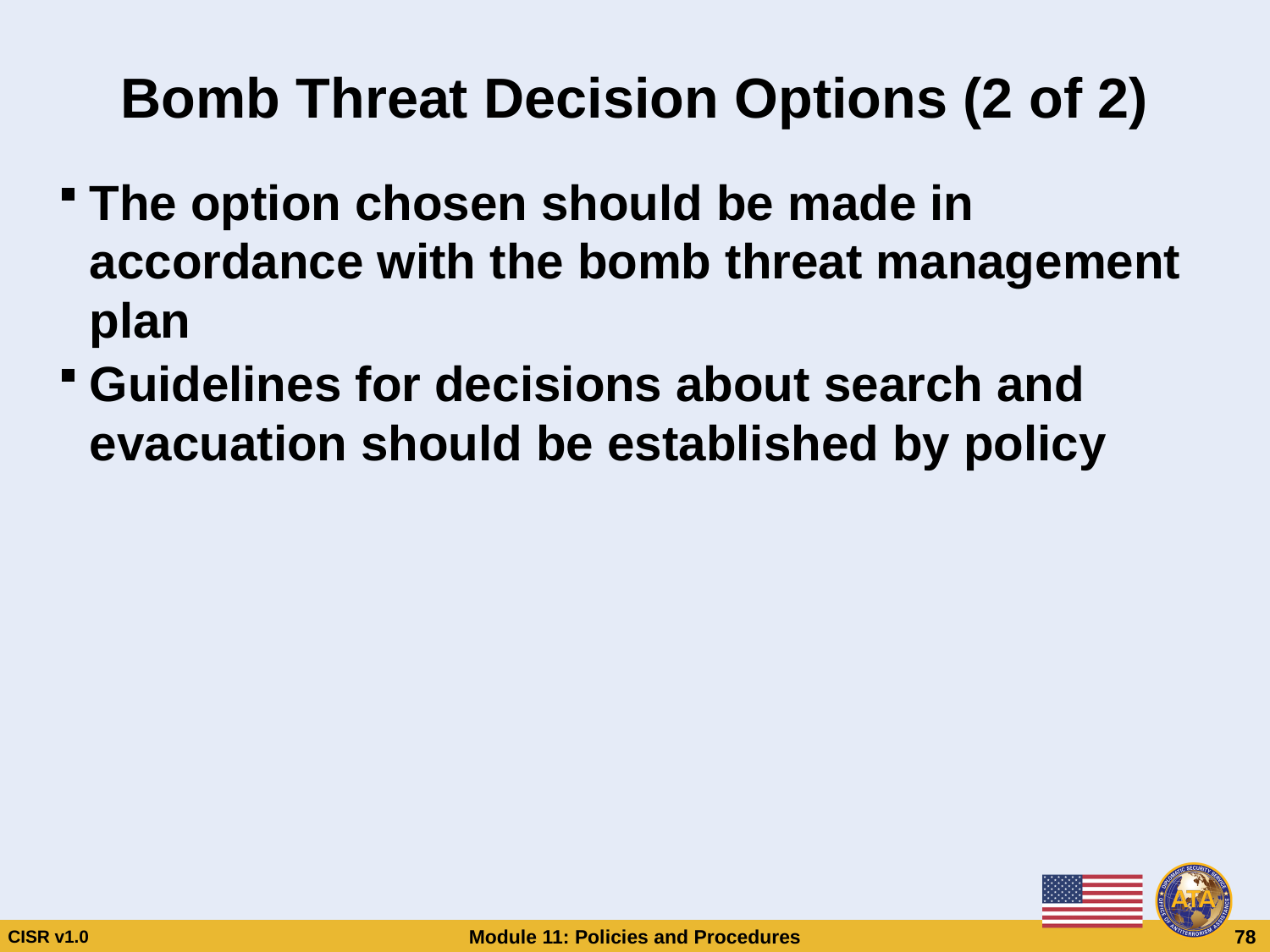

# Bomb Threat Decision Options (2 of 2)
The option chosen should be made in accordance with the bomb threat management plan
Guidelines for decisions about search and evacuation should be established by policy
Bomb Threat Decision Options (2 of 2)
The option chosen should be made in accordance with the bomb threat management plan
Guidelines for decisions about search and evacuation should be established by policy
CISR v1.0
Module 11: Policies and Procedures
 78